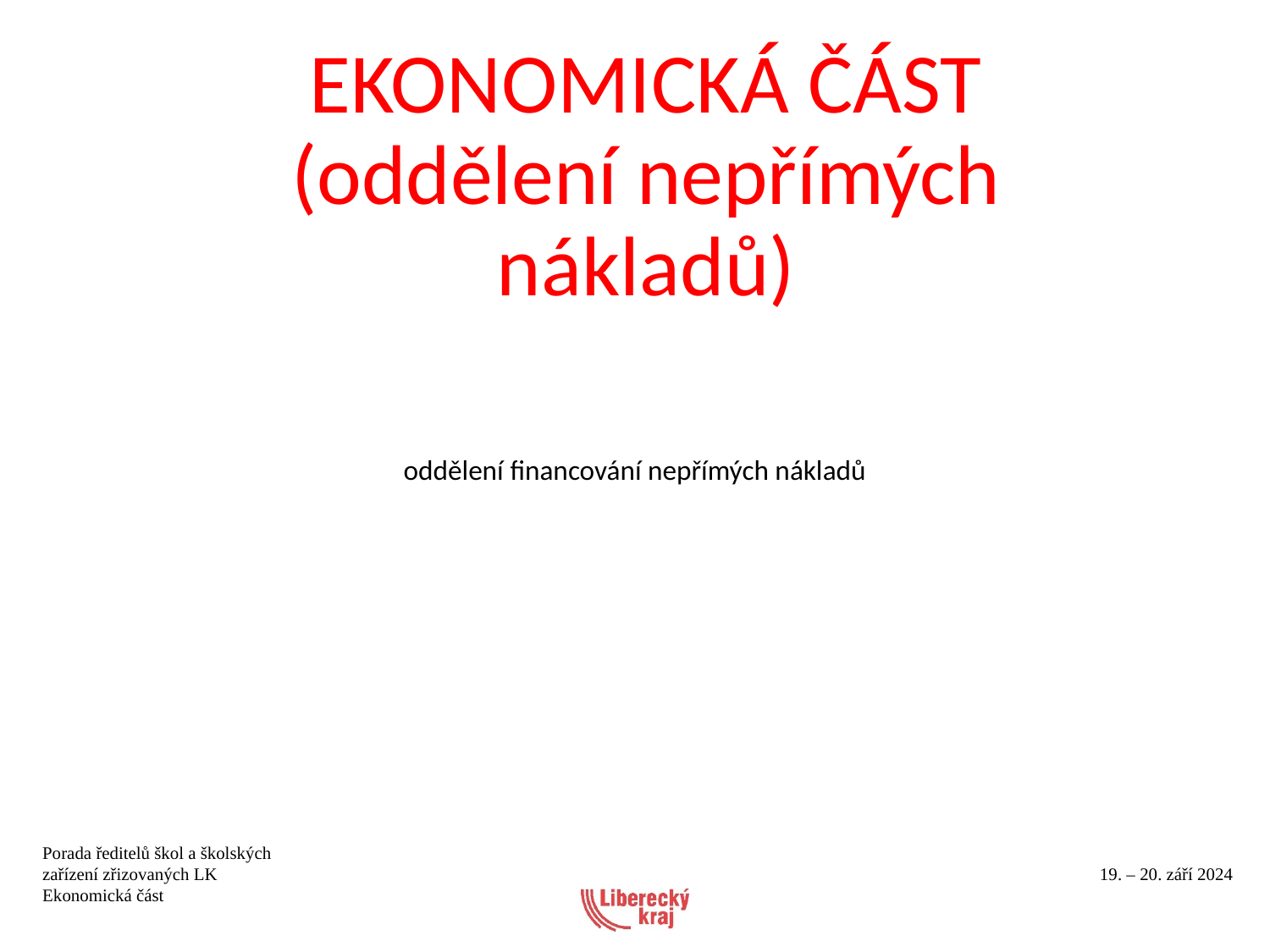

# EKONOMICKÁ ČÁST (oddělení nepřímých nákladů)
oddělení financování nepřímých nákladů
Porada ředitelů škol a školských zařízení zřizovaných LK Ekonomická část
19. – 20. září 2024